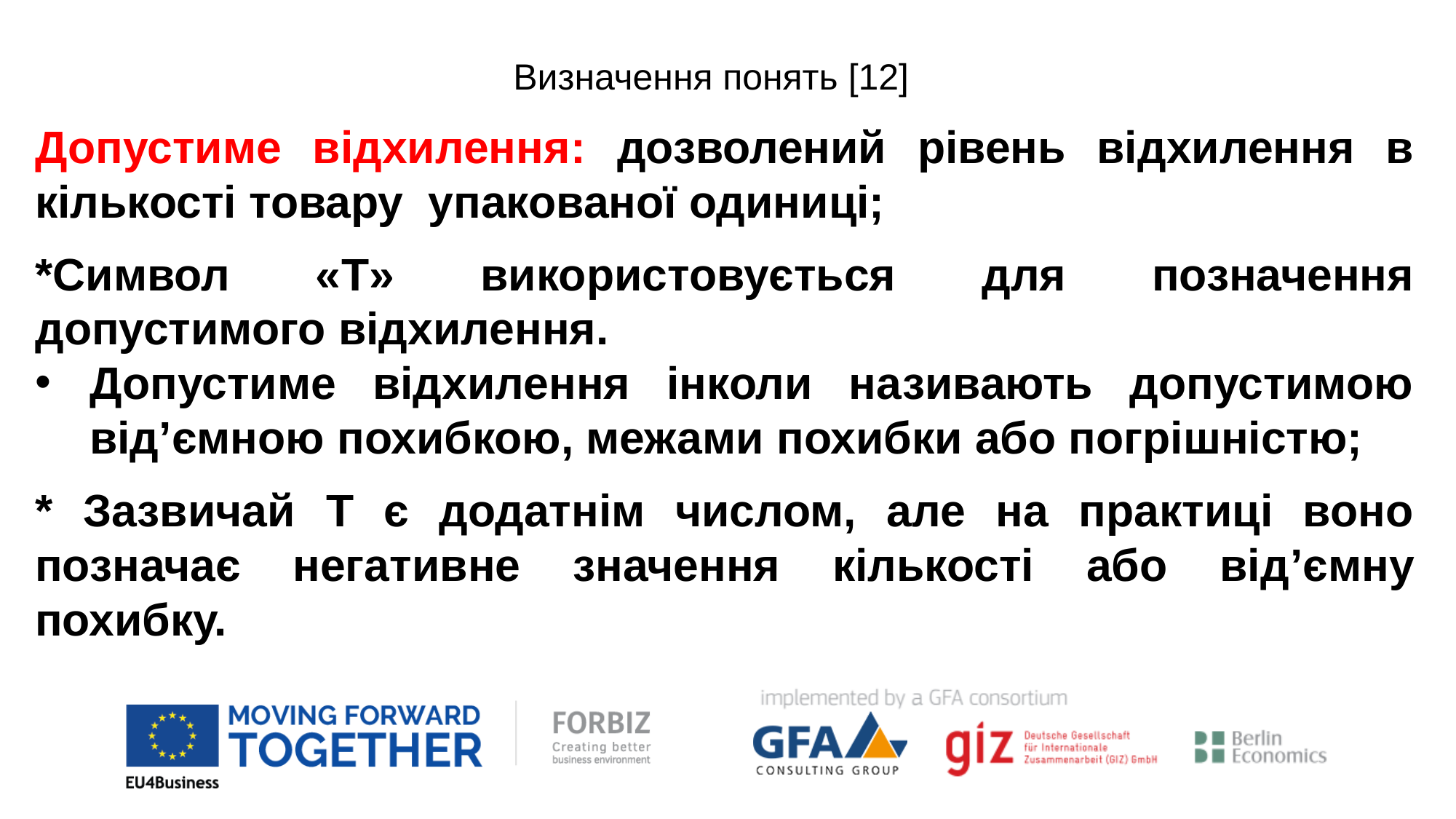

Визначення понять [12]
Допустиме відхилення: дозволений рівень відхилення в кількості товару  упакованої одиниці;

*Символ «T» використовується для позначення допустимого відхилення.
Допустиме відхилення інколи називають допустимою від’ємною похибкою, межами похибки або погрішністю;

* Зазвичай T є додатнім числом, але на практиці воно позначає негативне значення кількості або від’ємну похибку.